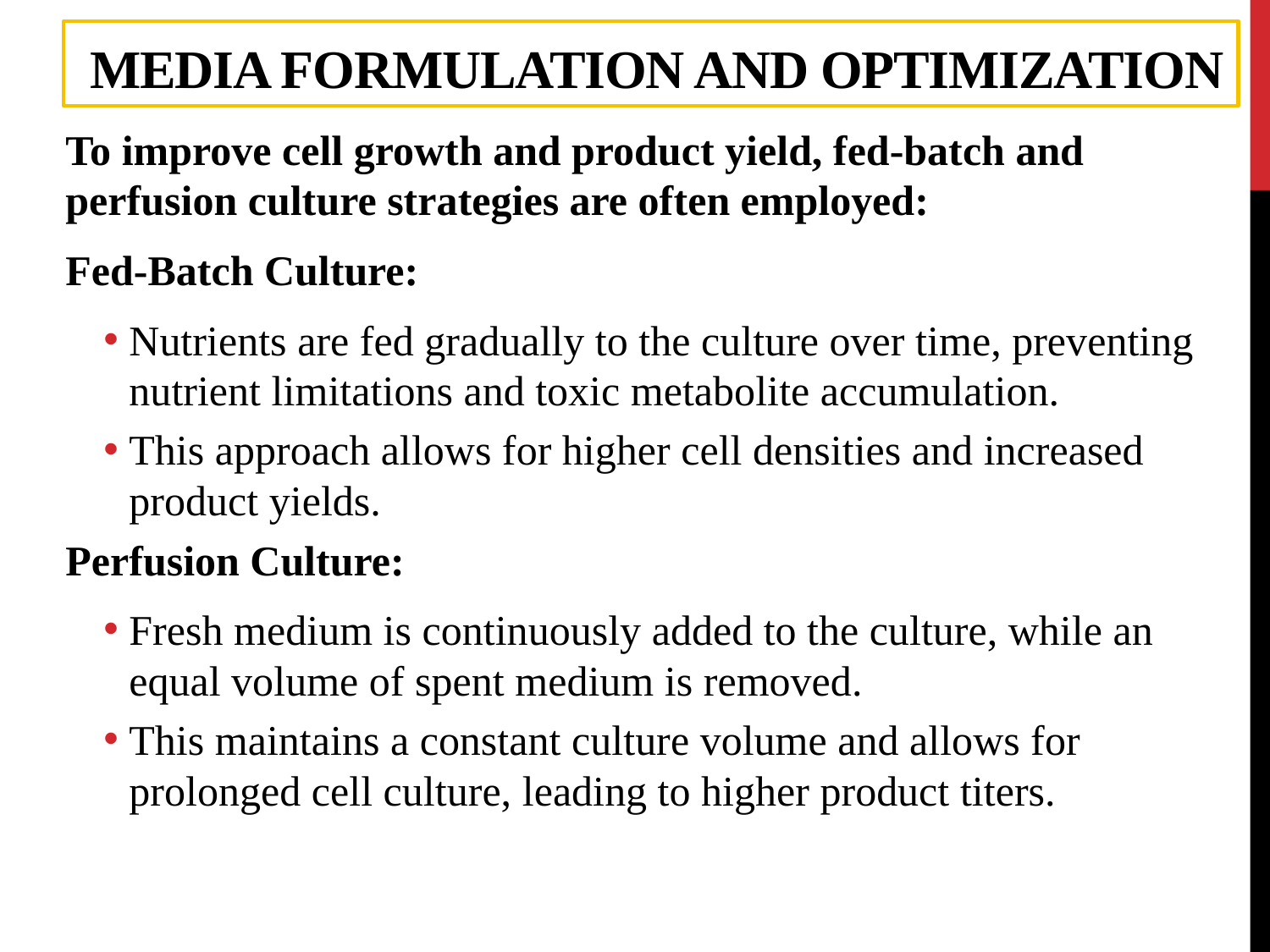

# Media Formulation and Optimization
To improve cell growth and product yield, fed-batch and perfusion culture strategies are often employed:
Fed-Batch Culture:
Nutrients are fed gradually to the culture over time, preventing nutrient limitations and toxic metabolite accumulation.
This approach allows for higher cell densities and increased product yields.
Perfusion Culture:
Fresh medium is continuously added to the culture, while an equal volume of spent medium is removed.
This maintains a constant culture volume and allows for prolonged cell culture, leading to higher product titers.